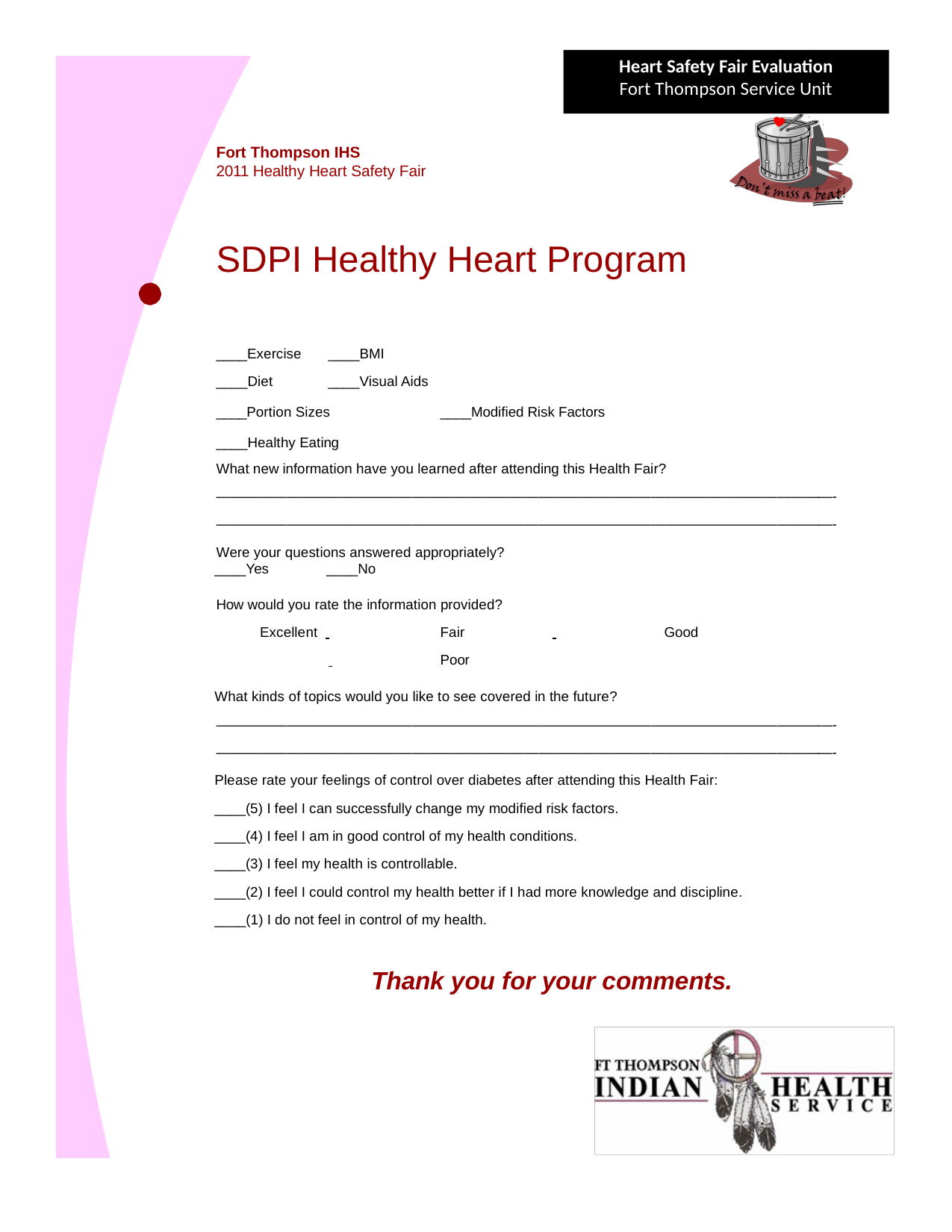

Heart Safety Fair Evaluation
Fort Thompson Service Unit

# Fort Thompson IHS 2011 Healthy Heart Safety Fair SDPI Healthy Heart Program

____Exercise 	____BMI
____Diet	____Visual Aids
____Portion Sizes 	____Modified Risk Factors
____Healthy Eating
What new information have you learned after attending this Health Fair?
————————————————————————————————————————————-
————————————————————————————————————————————-
Were your questions answered appropriately?
____Yes	____No
How would you rate the information provided?
Excellent   	Fair	 	Good	 	Poor
What kinds of topics would you like to see covered in the future?
————————————————————————————————————————————-
————————————————————————————————————————————-
Please rate your feelings of control over diabetes after attending this Health Fair:
____(5) I feel I can successfully change my modified risk factors.
____(4) I feel I am in good control of my health conditions.
____(3) I feel my health is controllable.
____(2) I feel I could control my health better if I had more knowledge and discipline.
____(1) I do not feel in control of my health.
Thank you for your comments.